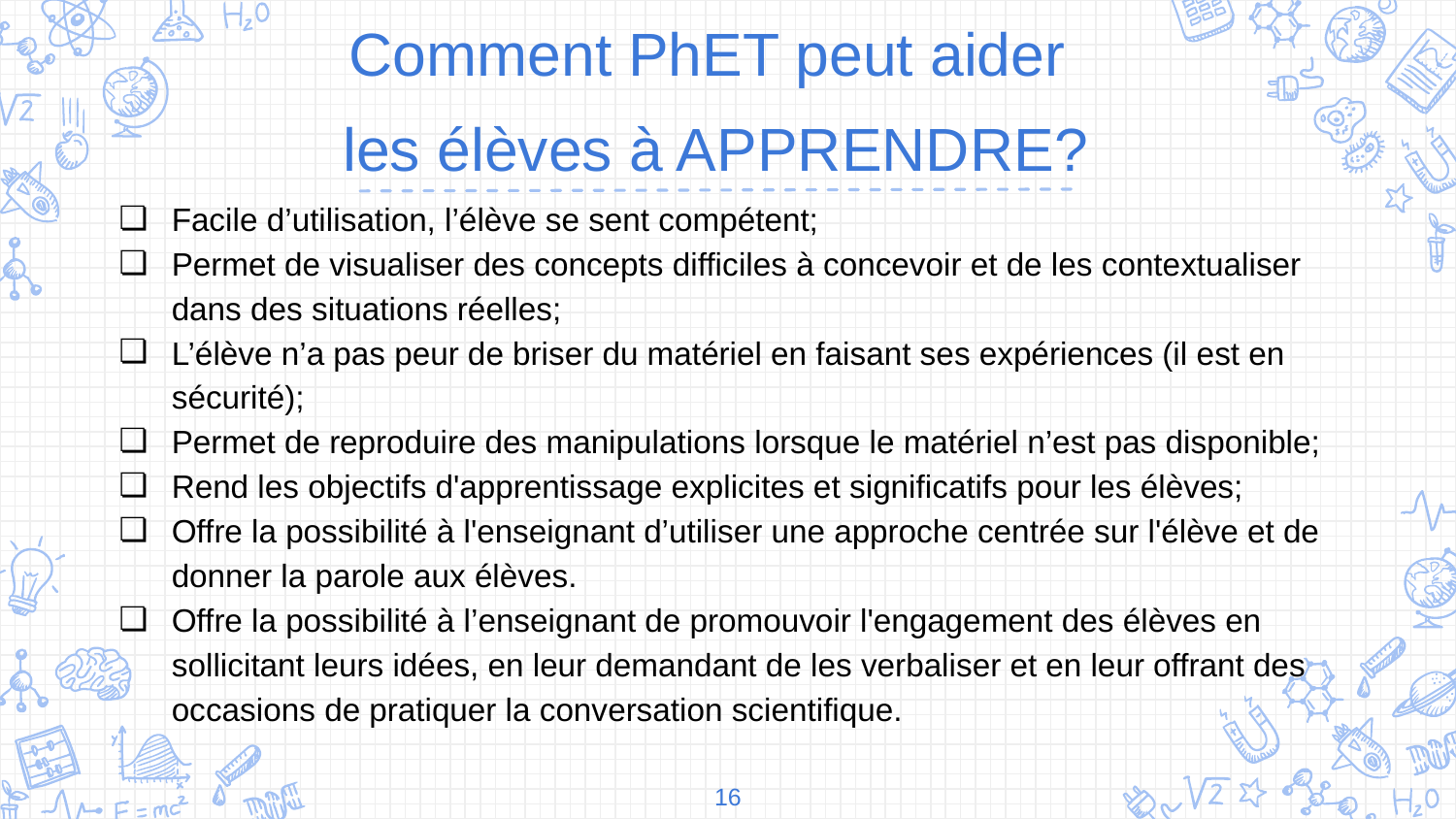

Comment PhET peut aider
les élèves à APPRENDRE?
Facile d’utilisation, l’élève se sent compétent;
Permet de visualiser des concepts difficiles à concevoir et de les contextualiser dans des situations réelles;
L’élève n’a pas peur de briser du matériel en faisant ses expériences (il est en sécurité);
Permet de reproduire des manipulations lorsque le matériel n’est pas disponible;
Rend les objectifs d'apprentissage explicites et significatifs pour les élèves;
Offre la possibilité à l'enseignant d’utiliser une approche centrée sur l'élève et de donner la parole aux élèves.
Offre la possibilité à l’enseignant de promouvoir l'engagement des élèves en sollicitant leurs idées, en leur demandant de les verbaliser et en leur offrant des occasions de pratiquer la conversation scientifique.

16